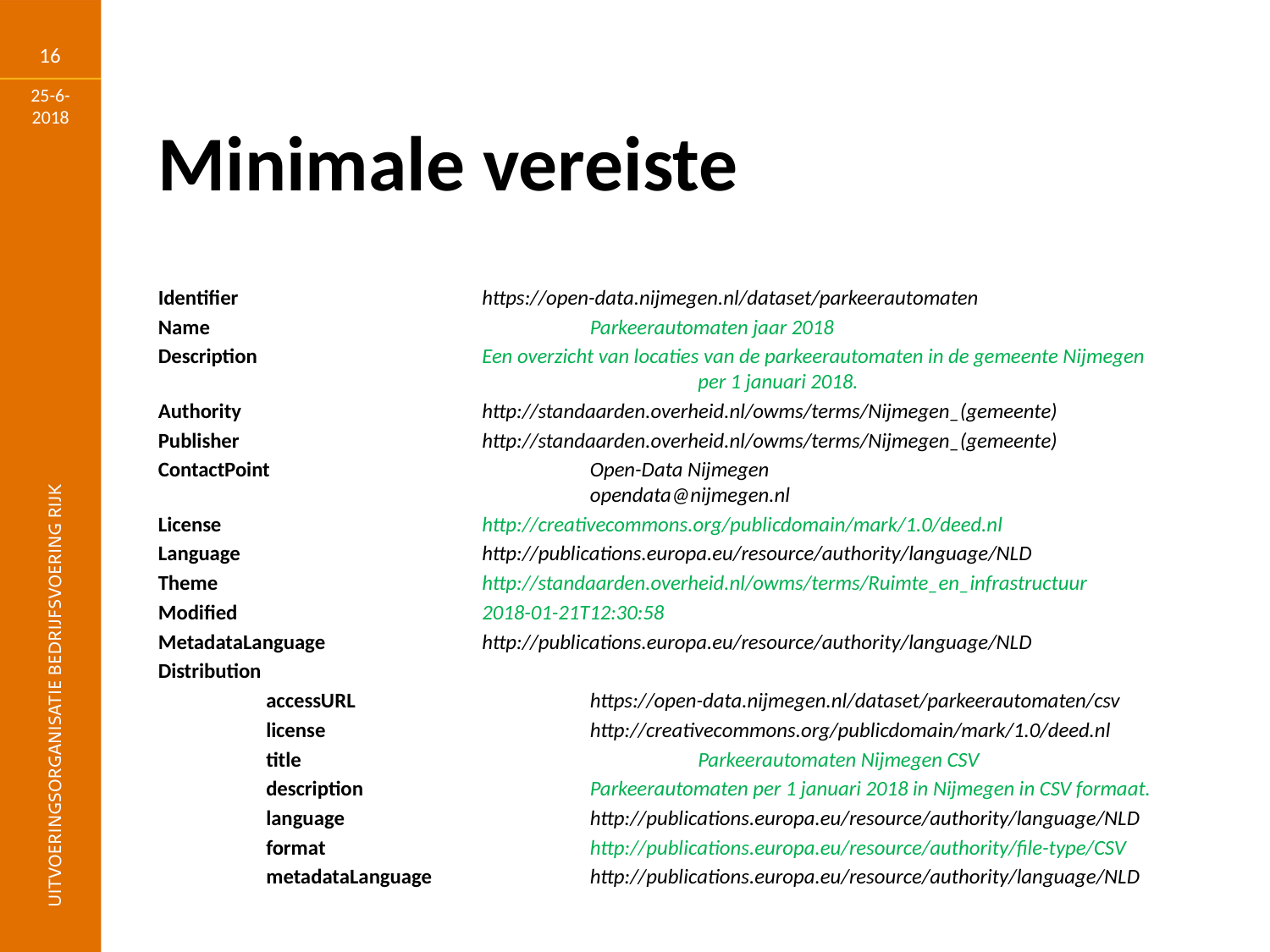

16
25-6-2018
# Minimale vereiste
Identifier			https://open-data.nijmegen.nl/dataset/parkeerautomaten
Name				Parkeerautomaten jaar 2018
Description			Een overzicht van locaties van de parkeerautomaten in de gemeente Nijmegen 					per 1 januari 2018.
Authority			http://standaarden.overheid.nl/owms/terms/Nijmegen_(gemeente)
Publisher			http://standaarden.overheid.nl/owms/terms/Nijmegen_(gemeente)
ContactPoint			Open-Data Nijmegen
				opendata@nijmegen.nl
License			http://creativecommons.org/publicdomain/mark/1.0/deed.nl
Language			http://publications.europa.eu/resource/authority/language/NLD
Theme			http://standaarden.overheid.nl/owms/terms/Ruimte_en_infrastructuur
Modified			2018-01-21T12:30:58
MetadataLanguage		http://publications.europa.eu/resource/authority/language/NLD
Distribution
	accessURL			https://open-data.nijmegen.nl/dataset/parkeerautomaten/csv
	license			http://creativecommons.org/publicdomain/mark/1.0/deed.nl
	title				Parkeerautomaten Nijmegen CSV
	description			Parkeerautomaten per 1 januari 2018 in Nijmegen in CSV formaat.
	language			http://publications.europa.eu/resource/authority/language/NLD
	format			http://publications.europa.eu/resource/authority/file-type/CSV
	metadataLanguage		http://publications.europa.eu/resource/authority/language/NLD